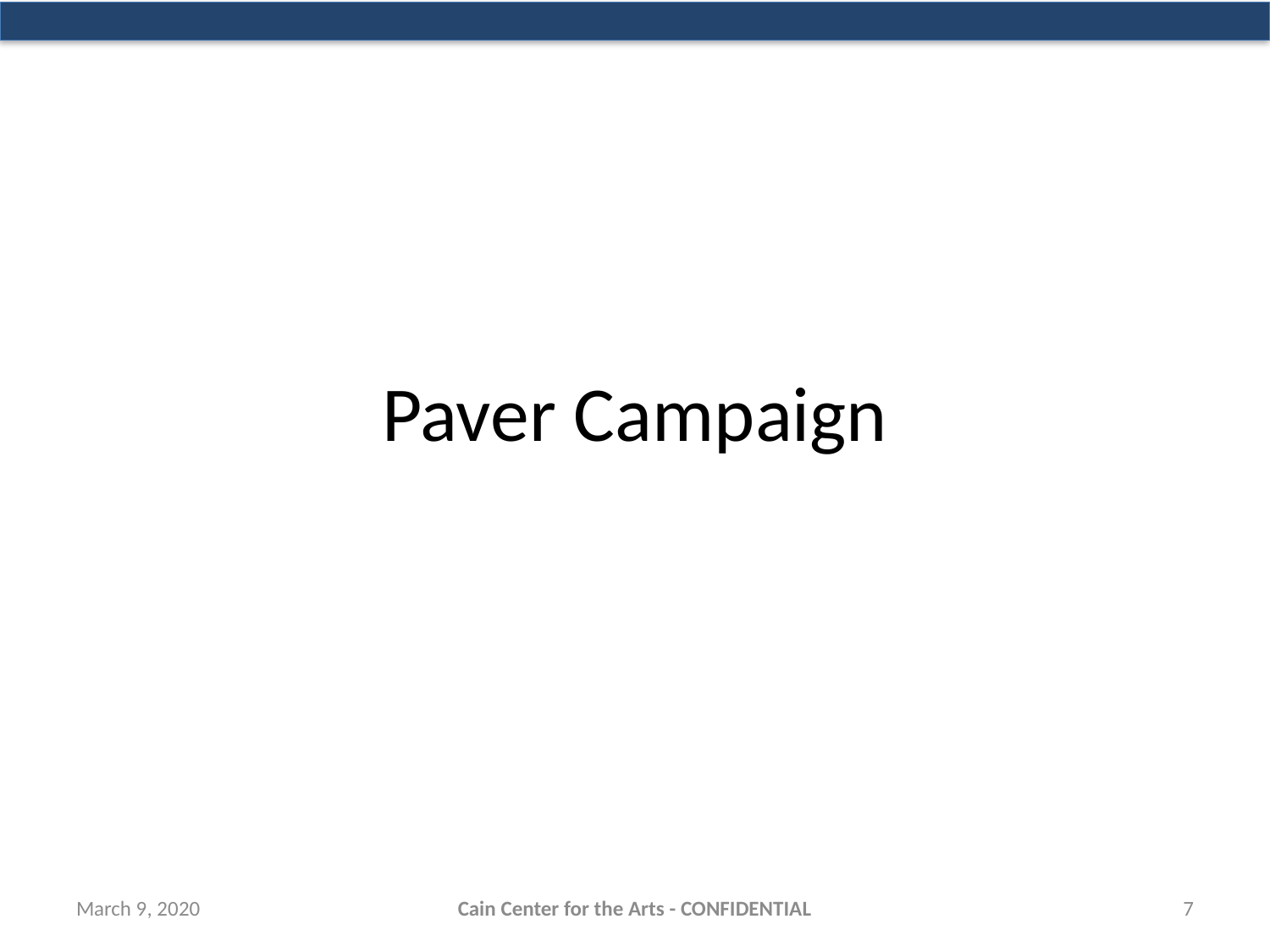

# Paver Campaign
March 9, 2020
Cain Center for the Arts - CONFIDENTIAL
7